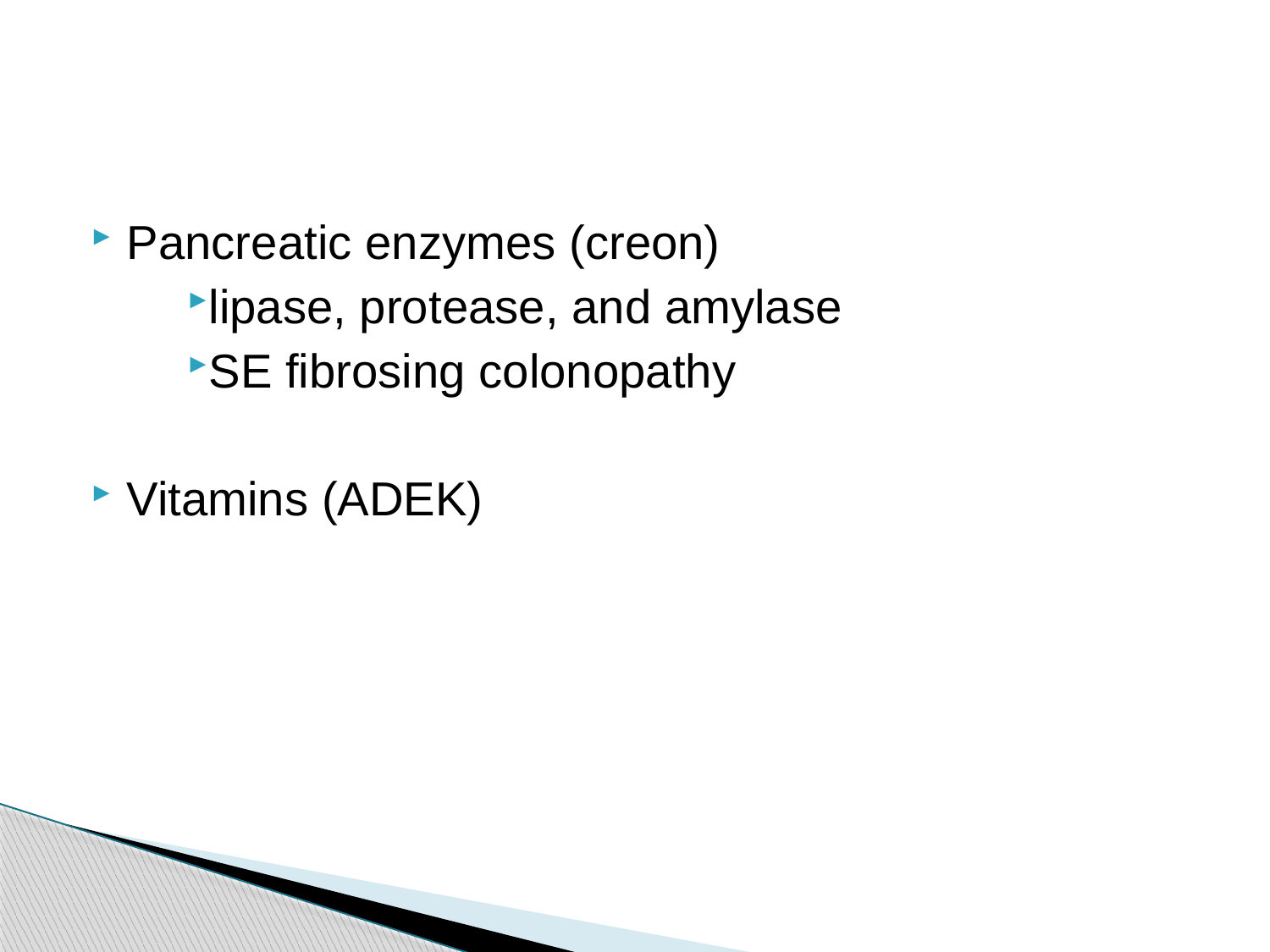

#
Pancreatic enzymes (creon)
lipase, protease, and amylase
SE fibrosing colonopathy

Vitamins (ADEK)